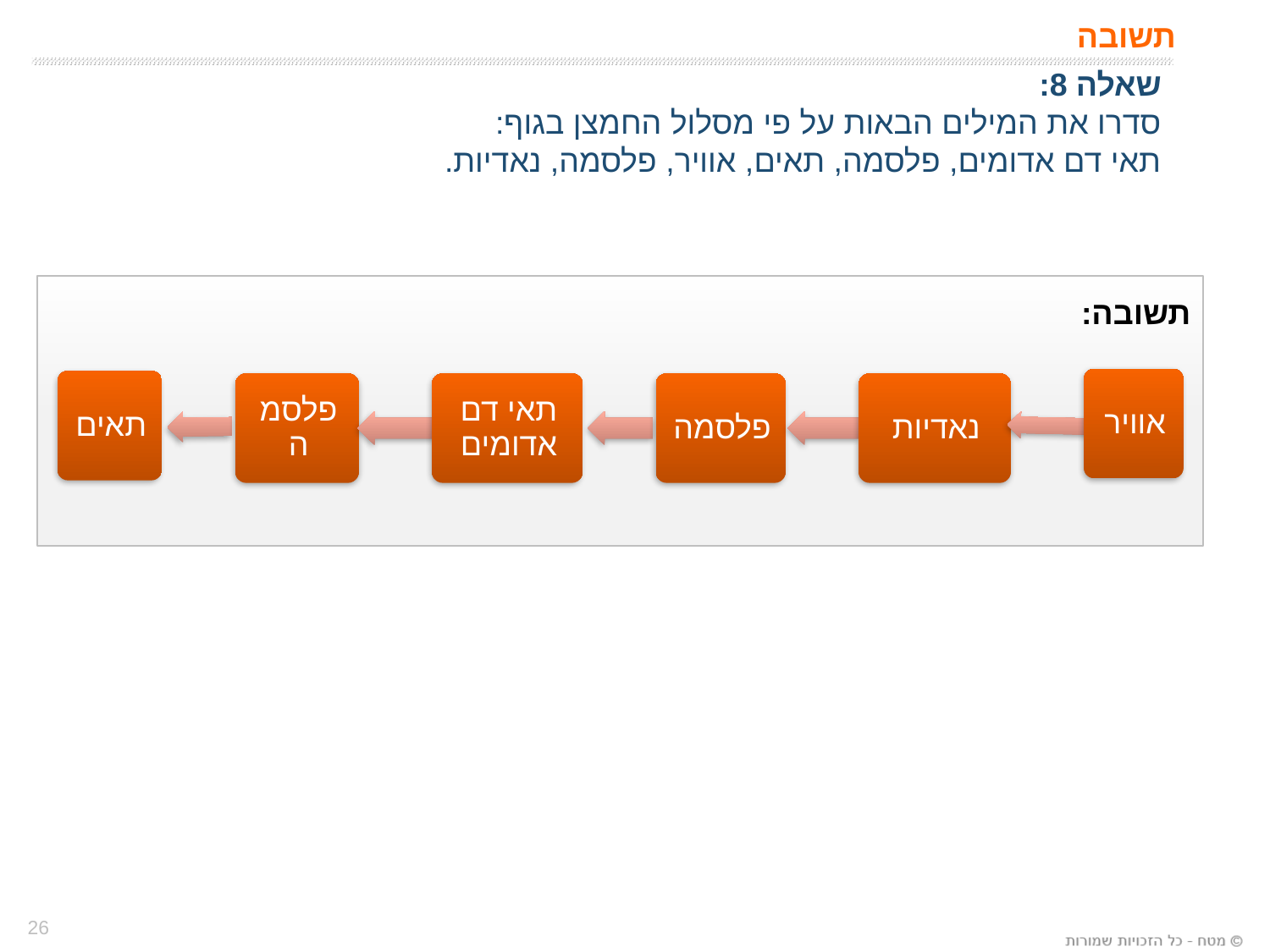

# תשובה
שאלה 8:
סדרו את המילים הבאות על פי מסלול החמצן בגוף:
תאי דם אדומים, פלסמה, תאים, אוויר, פלסמה, נאדיות.

תאים

פלסמה

תאי דם אדומים

פלסמה

נאדיות

אוויר

תשובה:

26